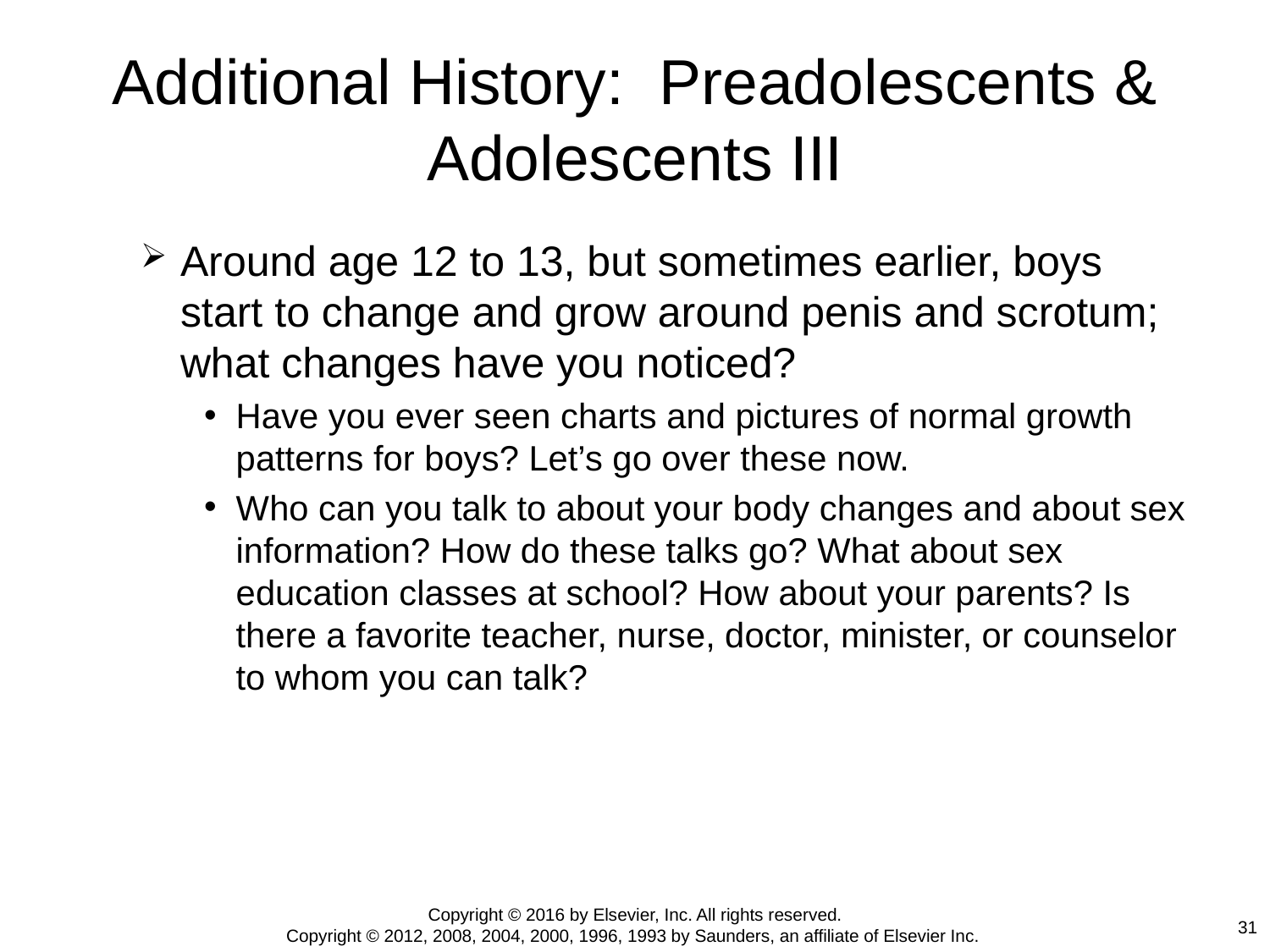

# Additional History:  Preadolescents & Adolescents III
Around age 12 to 13, but sometimes earlier, boys start to change and grow around penis and scrotum; what changes have you noticed?
Have you ever seen charts and pictures of normal growth patterns for boys? Let’s go over these now.
Who can you talk to about your body changes and about sex information? How do these talks go? What about sex education classes at school? How about your parents? Is there a favorite teacher, nurse, doctor, minister, or counselor to whom you can talk?
Copyright © 2016 by Elsevier, Inc. All rights reserved.
Copyright © 2012, 2008, 2004, 2000, 1996, 1993 by Saunders, an affiliate of Elsevier Inc.
31